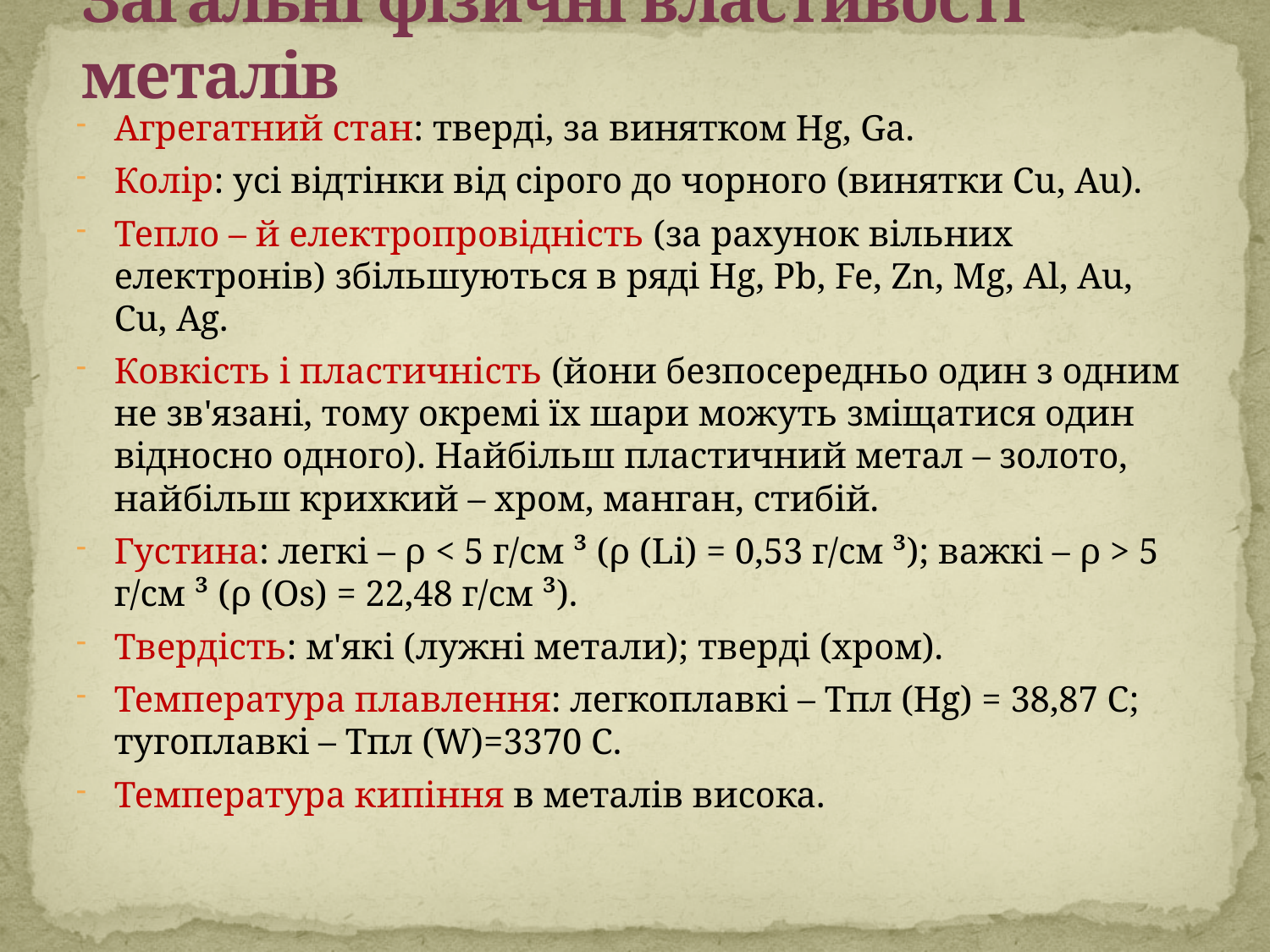

# Загальні фізичні властивості металів
Агрегатний стан: тверді, за винятком Hg, Ga.
Колір: усі відтінки від сірого до чорного (винятки Cu, Au).
Тепло – й електропровідність (за рахунок вільних електронів) збільшуються в ряді Hg, Pb, Fe, Zn, Mg, Al, Au, Cu, Ag.
Ковкість і пластичність (йони безпосередньо один з одним не зв'язані, тому окремі їх шари можуть зміщатися один відносно одного). Найбільш пластичний метал – золото, найбільш крихкий – хром, манган, стибій.
Густина: легкі – ρ < 5 г/см ³ (ρ (Li) = 0,53 г/см ³); важкі – ρ > 5 г/см ³ (ρ (Os) = 22,48 г/см ³).
Твердість: м'які (лужні метали); тверді (хром).
Температура плавлення: легкоплавкі – Tпл (Hg) = 38,87 С; тугоплавкі – Тпл (W)=3370 С.
Температура кипіння в металів висока.